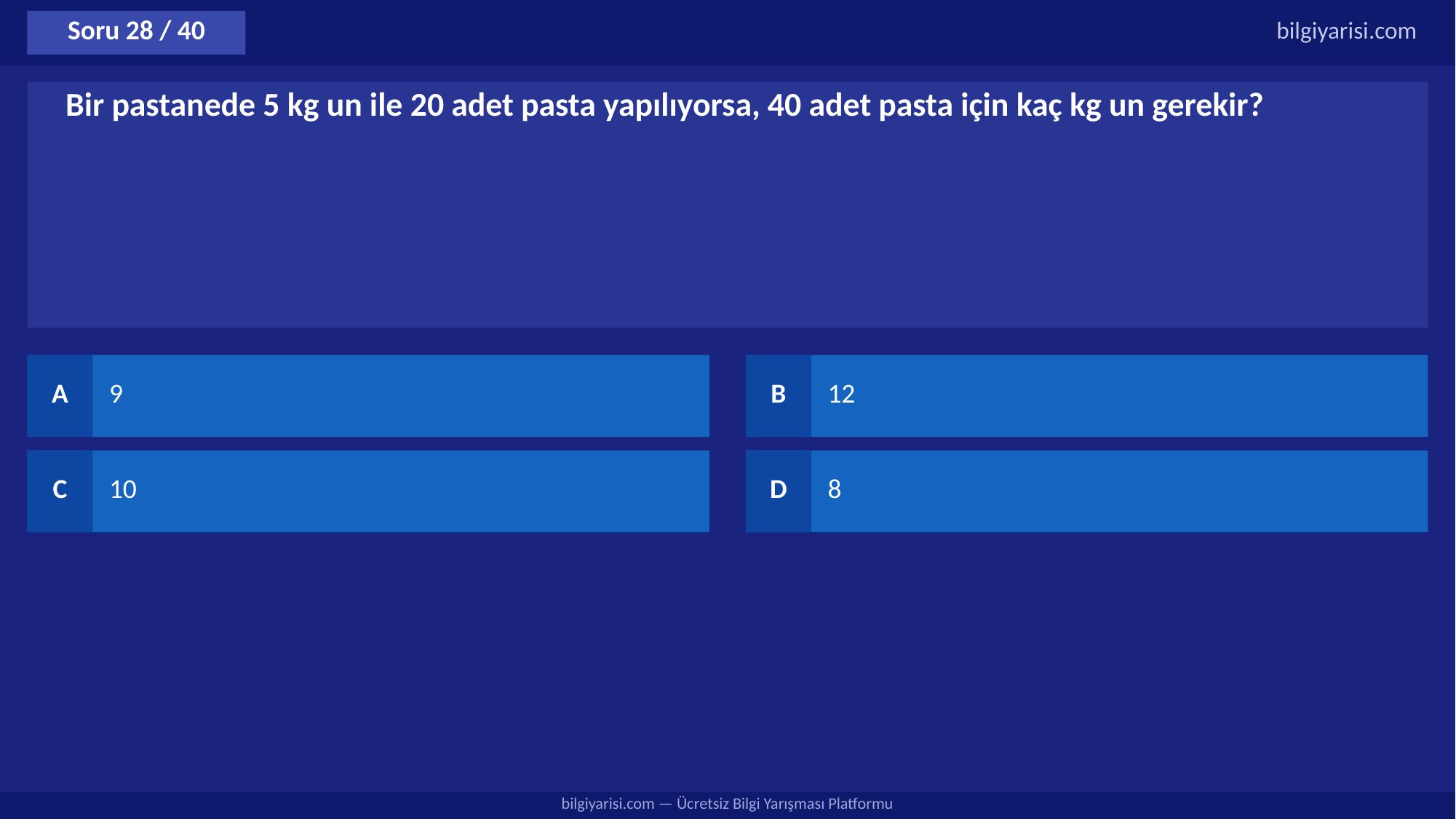

Soru 28 / 40
bilgiyarisi.com

Bir pastanede 5 kg un ile 20 adet pasta yapılıyorsa, 40 adet pasta için kaç kg un gerekir?

A
9

B
12

C
10

D
8
bilgiyarisi.com — Ücretsiz Bilgi Yarışması Platformu